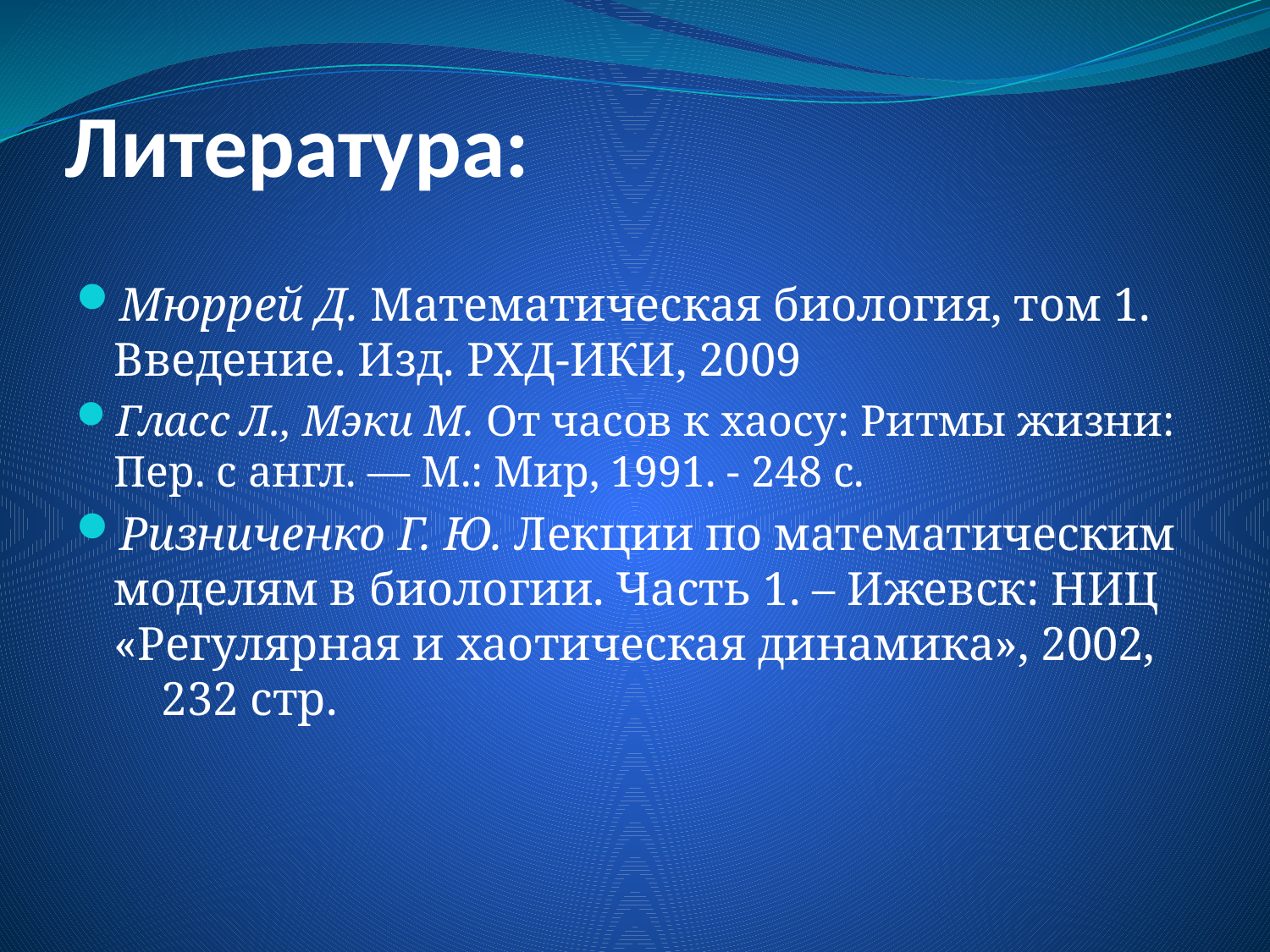

# Литература:
Мюррей Д. Математическая биология, том 1. Введение. Изд. РХД-ИКИ, 2009
Гласс Л., Мэки М. От часов к хаосу: Ритмы жизни: Пер. с англ. — М.: Мир, 1991. - 248 с.
Ризниченко Г. Ю. Лекции по математическим моделям в биологии. Часть 1. – Ижевск: НИЦ «Регулярная и хаотическая динамика», 2002,        232 стр.